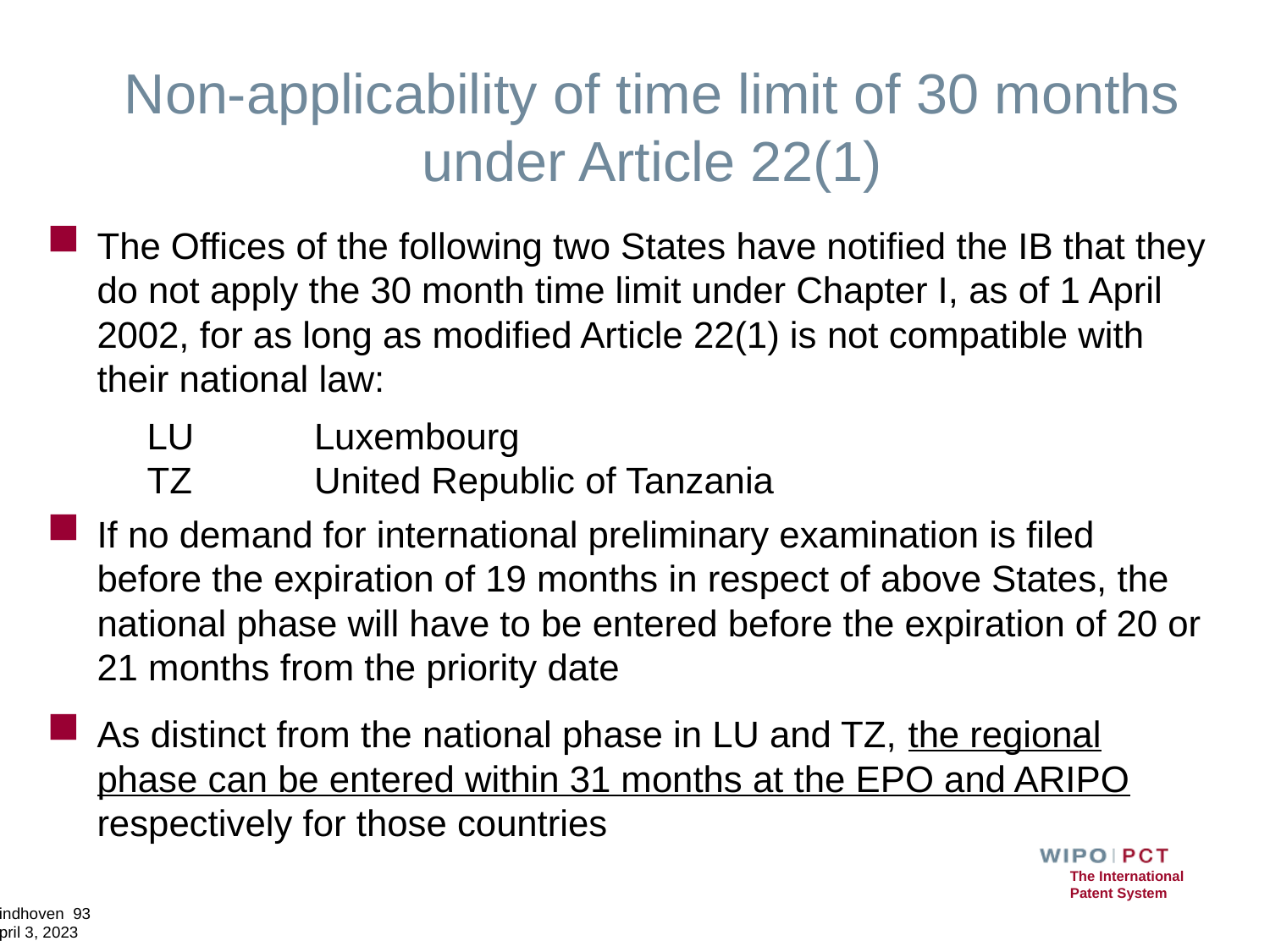

# Non-applicability of time limit of 30 months under Article 22(1)
The Offices of the following two States have notified the IB that they do not apply the 30 month time limit under Chapter I, as of 1 April 2002, for as long as modified Article 22(1) is not compatible with their national law:
LU 	Luxembourg
TZ	United Republic of Tanzania
If no demand for international preliminary examination is filed before the expiration of 19 months in respect of above States, the national phase will have to be entered before the expiration of 20 or 21 months from the priority date
As distinct from the national phase in LU and TZ, the regional phase can be entered within 31 months at the EPO and ARIPO respectively for those countries